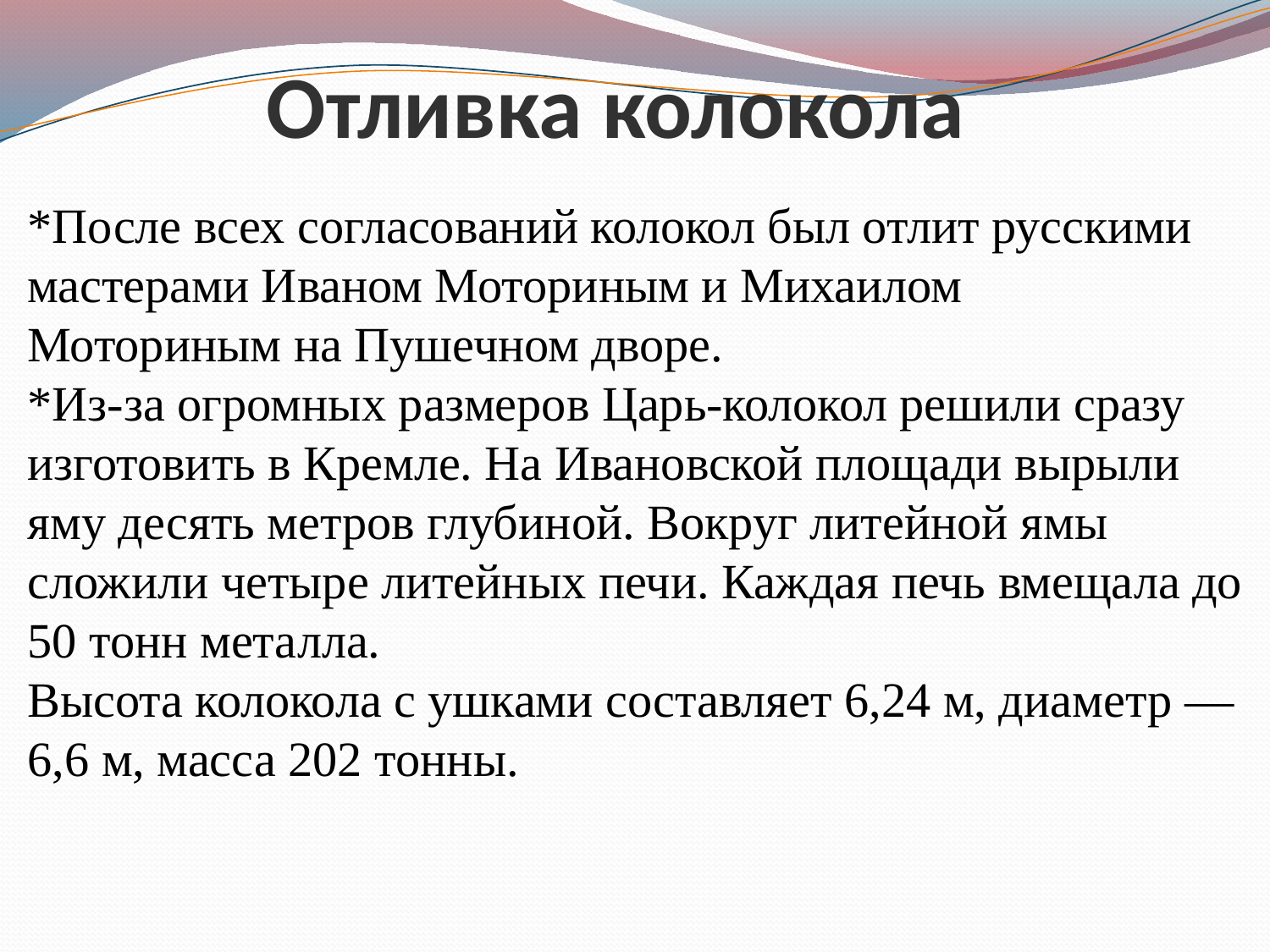

Отливка колокола
*После всех согласований колокол был отлит русскими мастерами Иваном Моториным и Михаилом Моториным на Пушечном дворе.
*Из-за огромных размеров Царь-колокол решили сразу изготовить в Кремле. На Ивановской площади вырыли яму десять метров глубиной. Вокруг литейной ямы сложили четыре литейных печи. Каждая печь вмещала до 50 тонн металла.
Высота колокола с ушками составляет 6,24 м, диаметр — 6,6 м, масса 202 тонны.